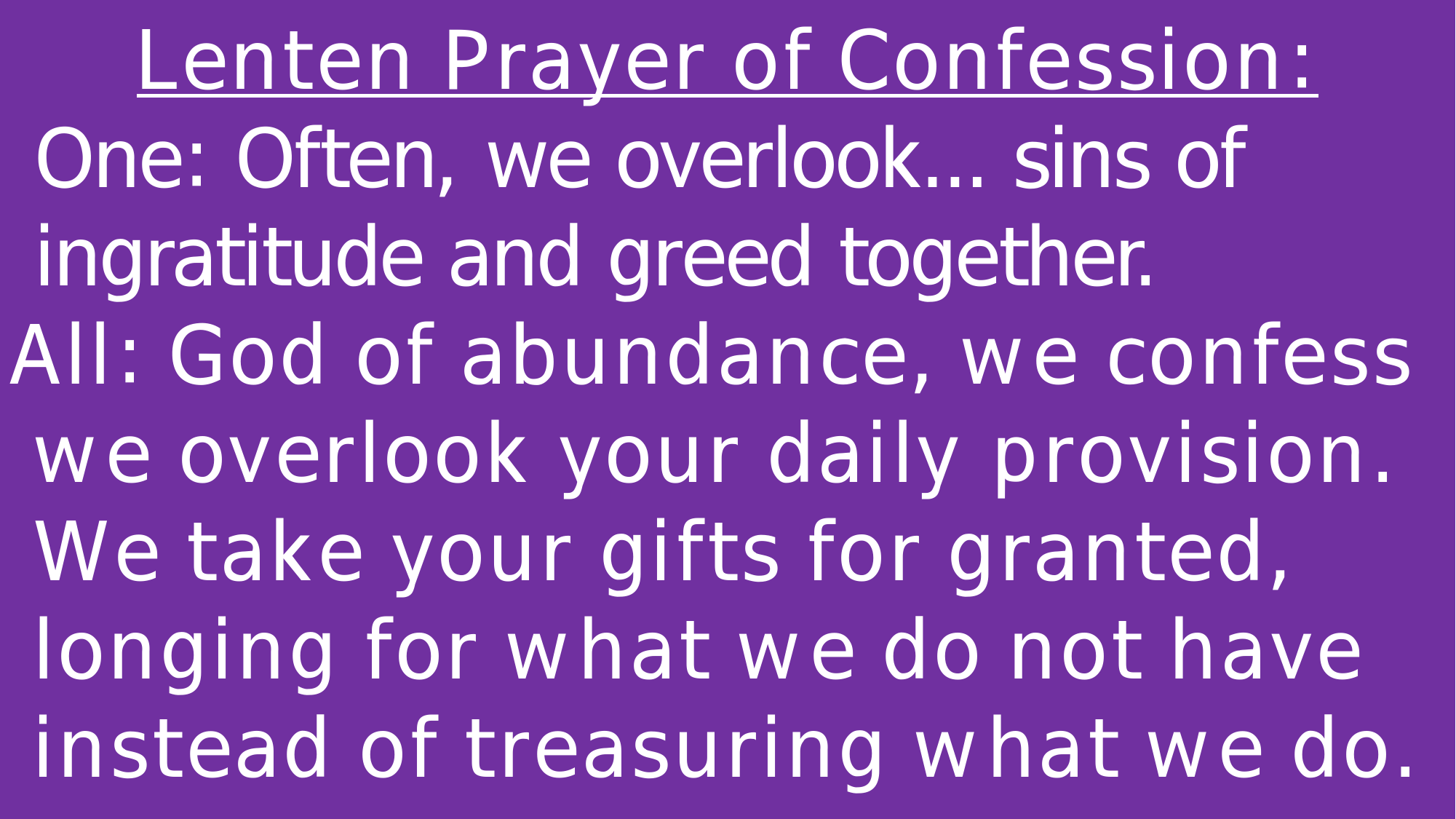

Lenten Prayer of Confession:
 One: Often, we overlook… sins of
 ingratitude and greed together.
All: God of abundance, we confess
 we overlook your daily 	provision.
 We take your gifts for granted,
 longing for what we do not have
 instead of treasuring what we do.